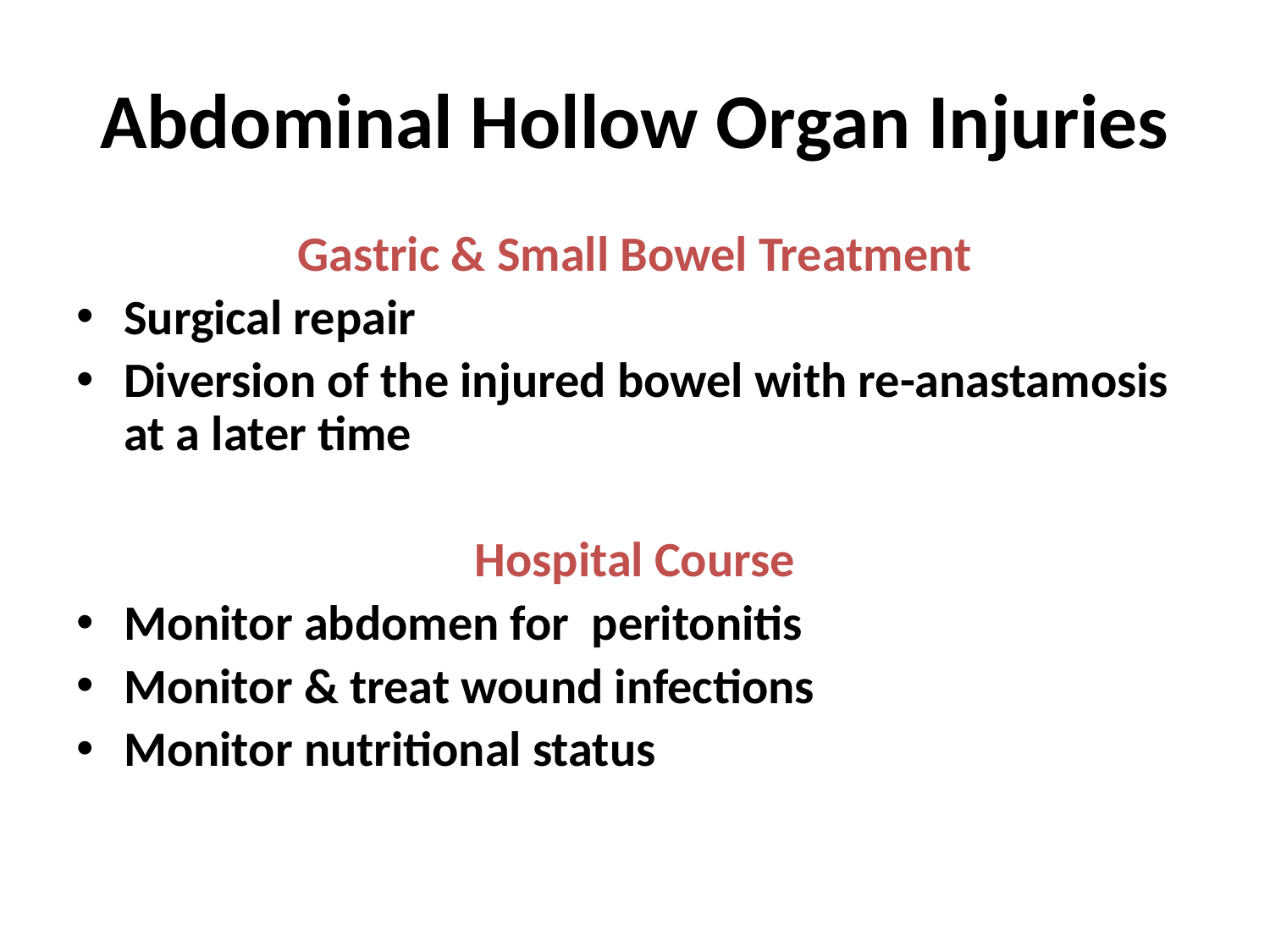

# Abdominal Hollow Organ Injuries
Gastric & Small Bowel Treatment
Surgical repair
Diversion of the injured bowel with re-anastamosis at a later time

Hospital Course
Monitor abdomen for  peritonitis
Monitor & treat wound infections
Monitor nutritional status